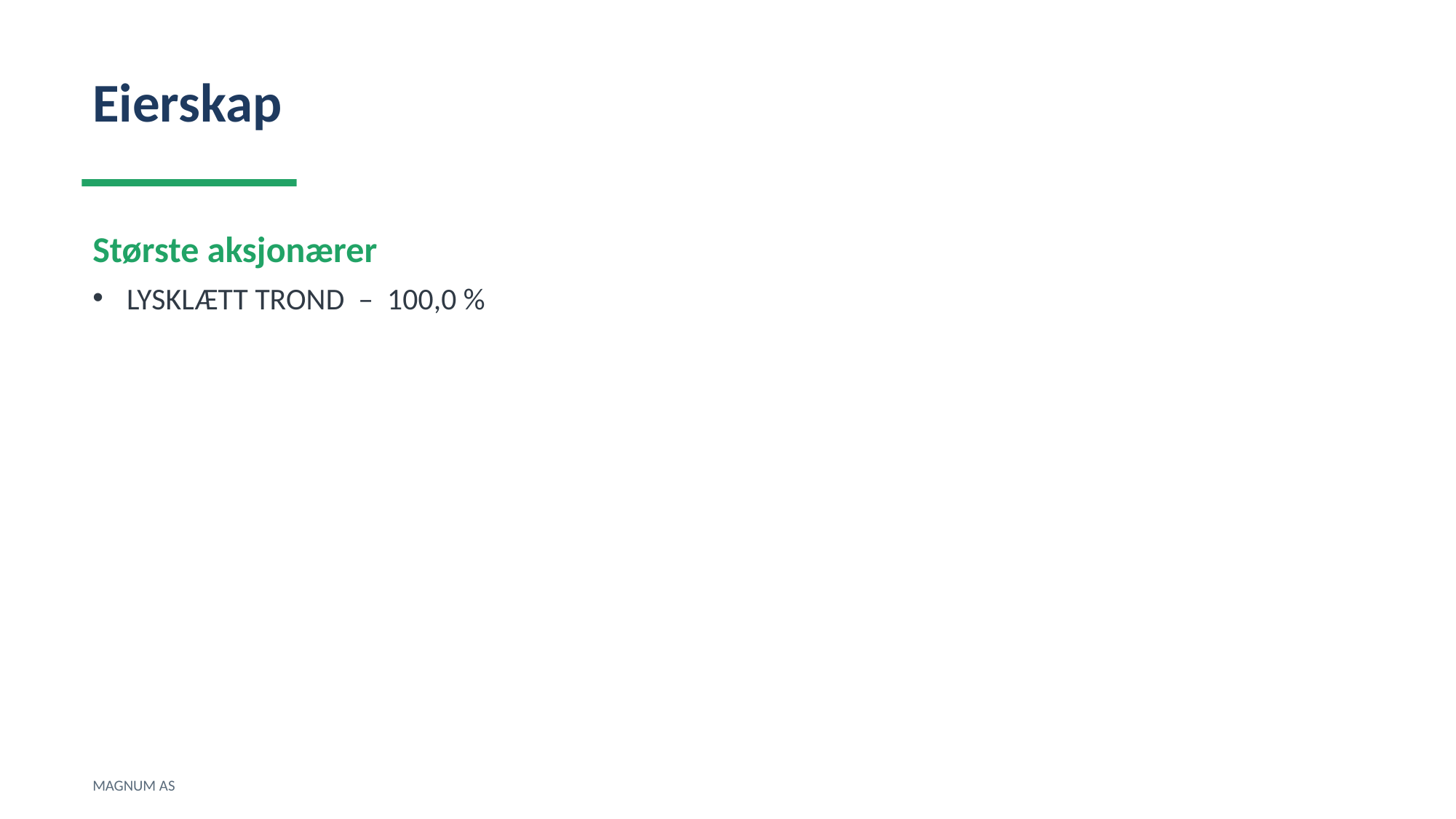

Eierskap

Største aksjonærer
LYSKLÆTT TROND  –  100,0 %
MAGNUM AS